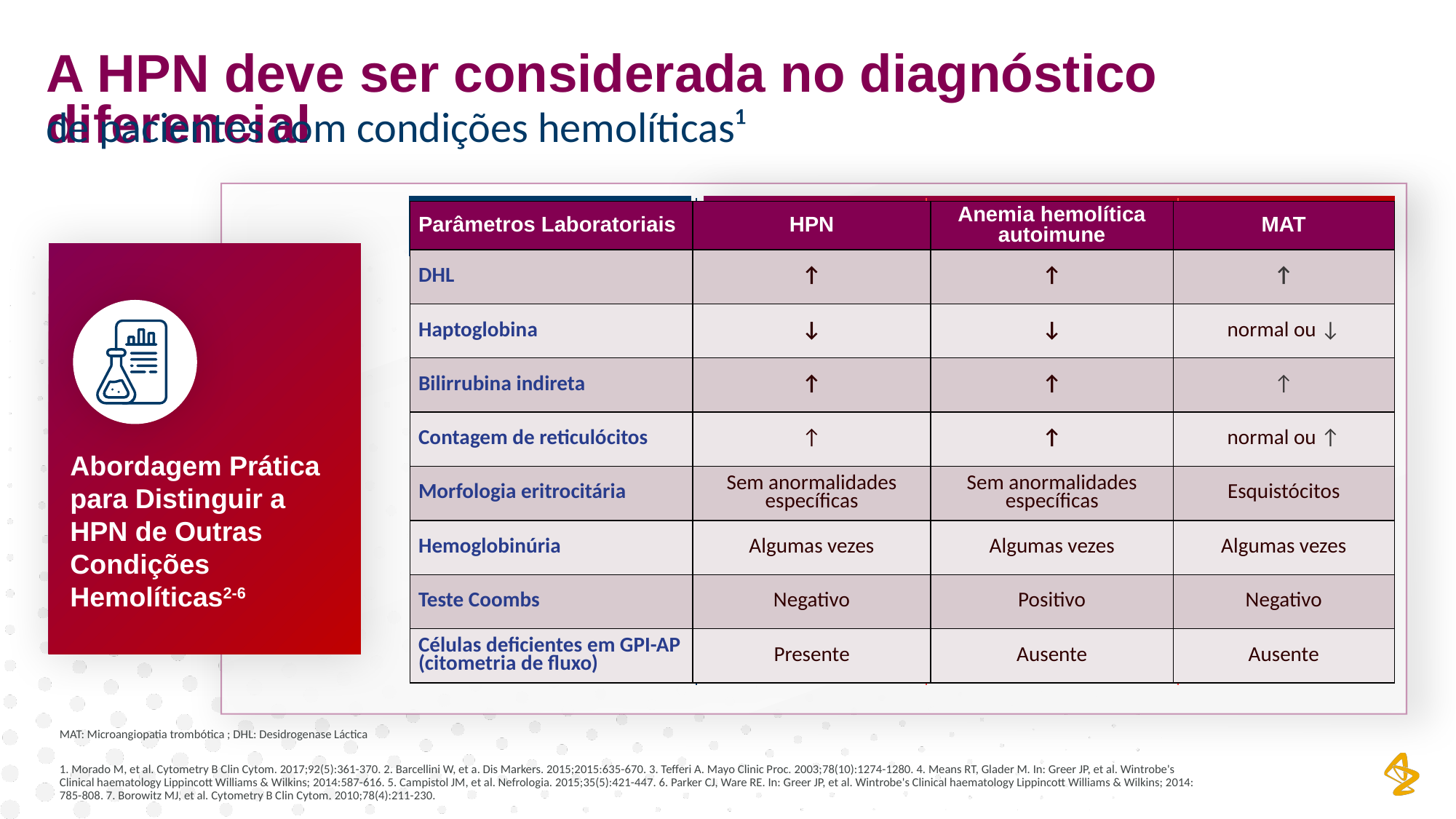

A HPN deve ser considerada no diagnóstico diferencial
de pacientes com condições hemolíticas¹

| Parâmetros Laboratoriais | HPN | Anemia hemolítica autoimune | MAT |
| --- | --- | --- | --- |
| DHL | ↑ | ↑ | ↑ |
| Haptoglobina | ↓ | ↓ | normal ou ↓ |
| Bilirrubina indireta | ↑ | ↑ | ↑ |
| Contagem de reticulócitos | ↑ | ↑ | normal ou ↑ |
| Morfologia eritrocitária | Sem anormalidades específicas | Sem anormalidades específicas | Esquistócitos |
| Hemoglobinúria | Algumas vezes | Algumas vezes | Algumas vezes |
| Teste Coombs | Negativo | Positivo | Negativo |
| Células deficientes em GPI-AP (citometria de fluxo) | Presente | Ausente | Ausente |

Abordagem Prática para Distinguir a HPN de Outras Condições Hemolíticas2-6
MAT: Microangiopatia trombótica ; DHL: Desidrogenase Láctica

1. Morado M, et al. Cytometry B Clin Cytom. 2017;92(5):361-370. 2. Barcellini W, et a. Dis Markers. 2015;2015:635-670. 3. Tefferi A. Mayo Clinic Proc. 2003;78(10):1274-1280. 4. Means RT, Glader M. In: Greer JP, et al. Wintrobe's Clinical haematology Lippincott Williams & Wilkins; 2014:587-616. 5. Campistol JM, et al. Nefrologia. 2015;35(5):421-447. 6. Parker CJ, Ware RE. In: Greer JP, et al. Wintrobe's Clinical haematology Lippincott Williams & Wilkins; 2014: 785-808. 7. Borowitz MJ, et al. Cytometry B Clin Cytom. 2010;78(4):211-230.